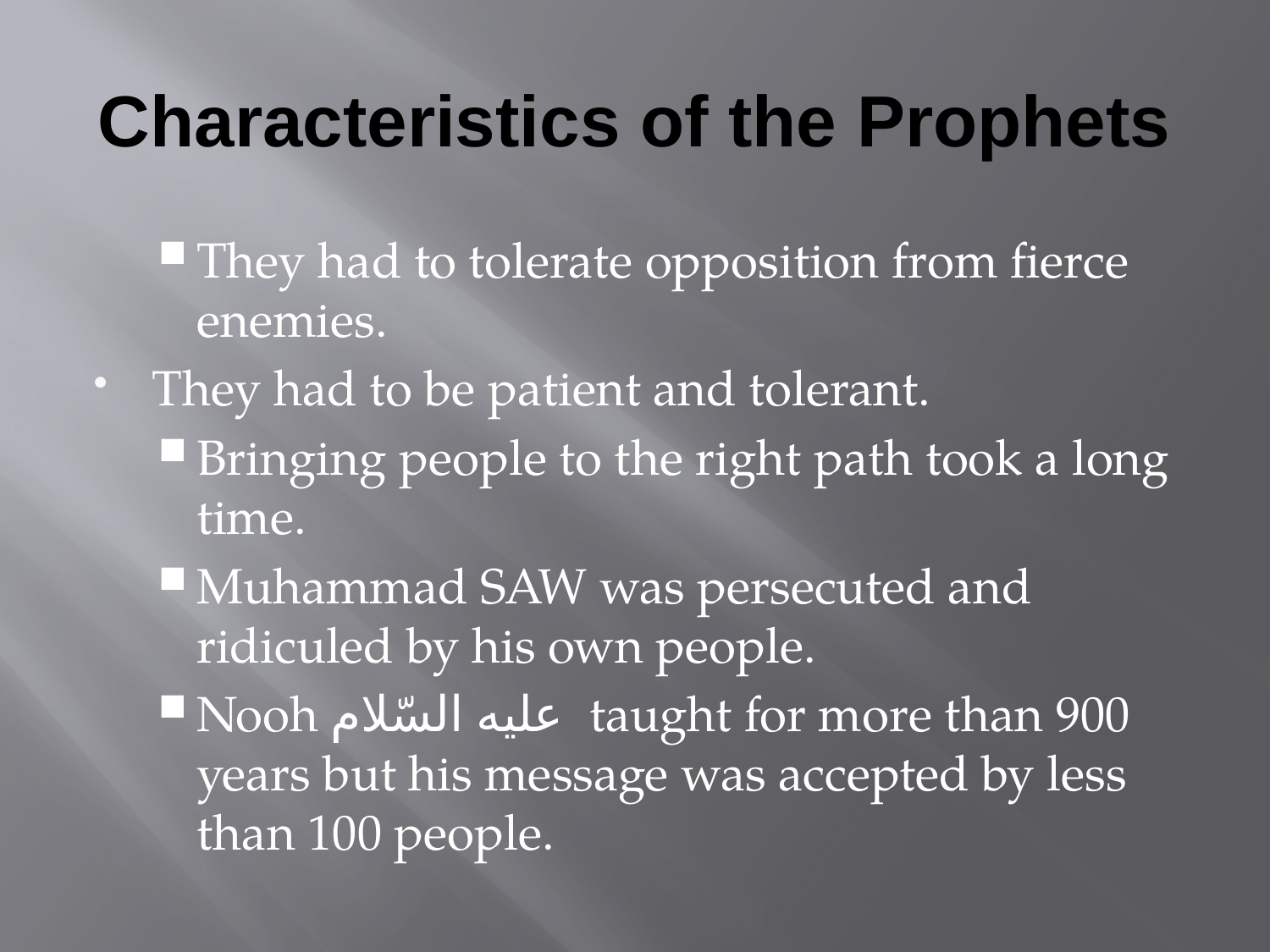

# Characteristics of the Prophets
They had to tolerate opposition from fierce enemies.
They had to be patient and tolerant.
Bringing people to the right path took a long time.
Muhammad SAW was persecuted and ridiculed by his own people.
Nooh عليه السّلام  taught for more than 900 years but his message was accepted by less than 100 people.